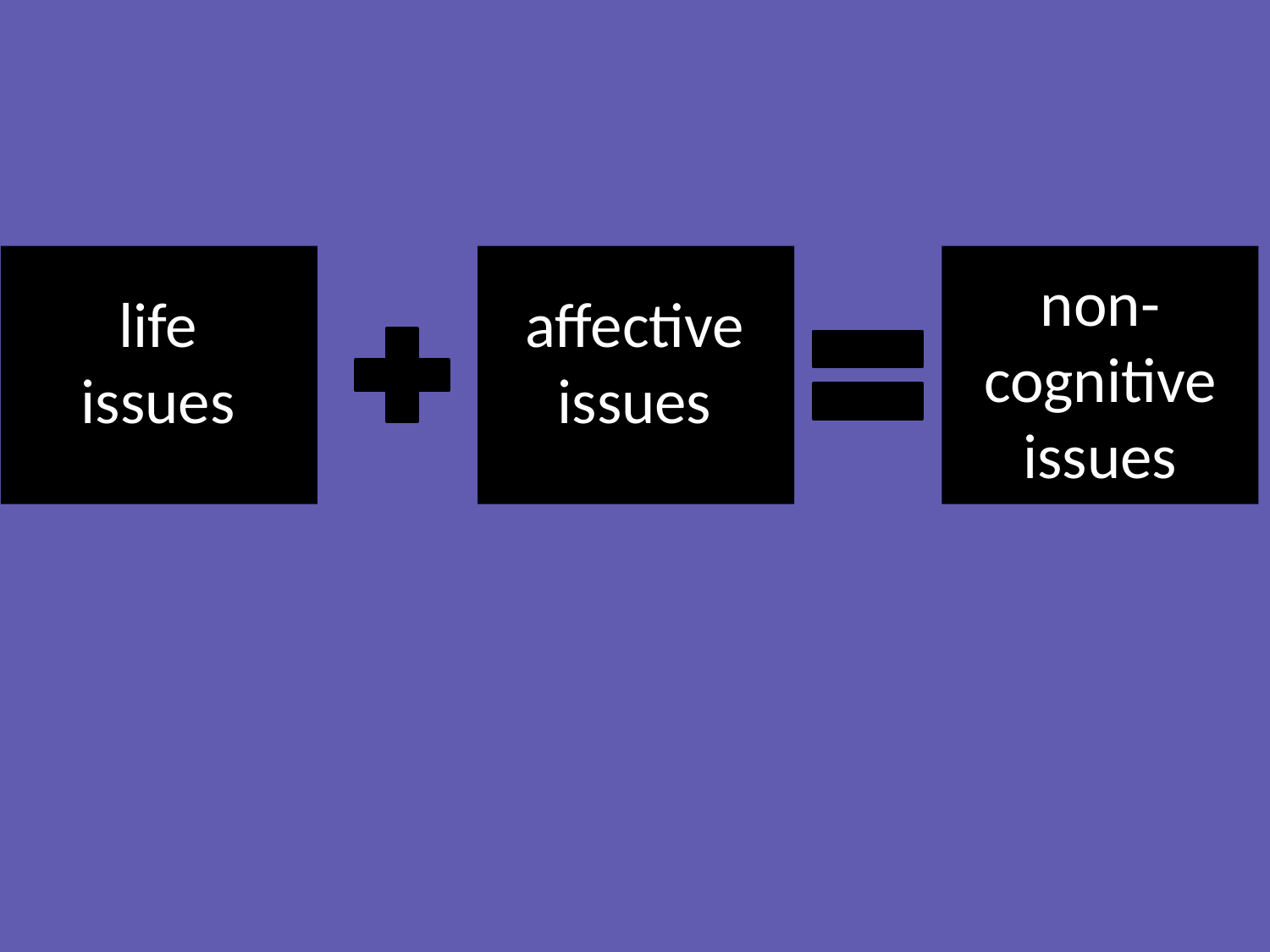

life
issues

affective
issues

non-
cognitive
issues